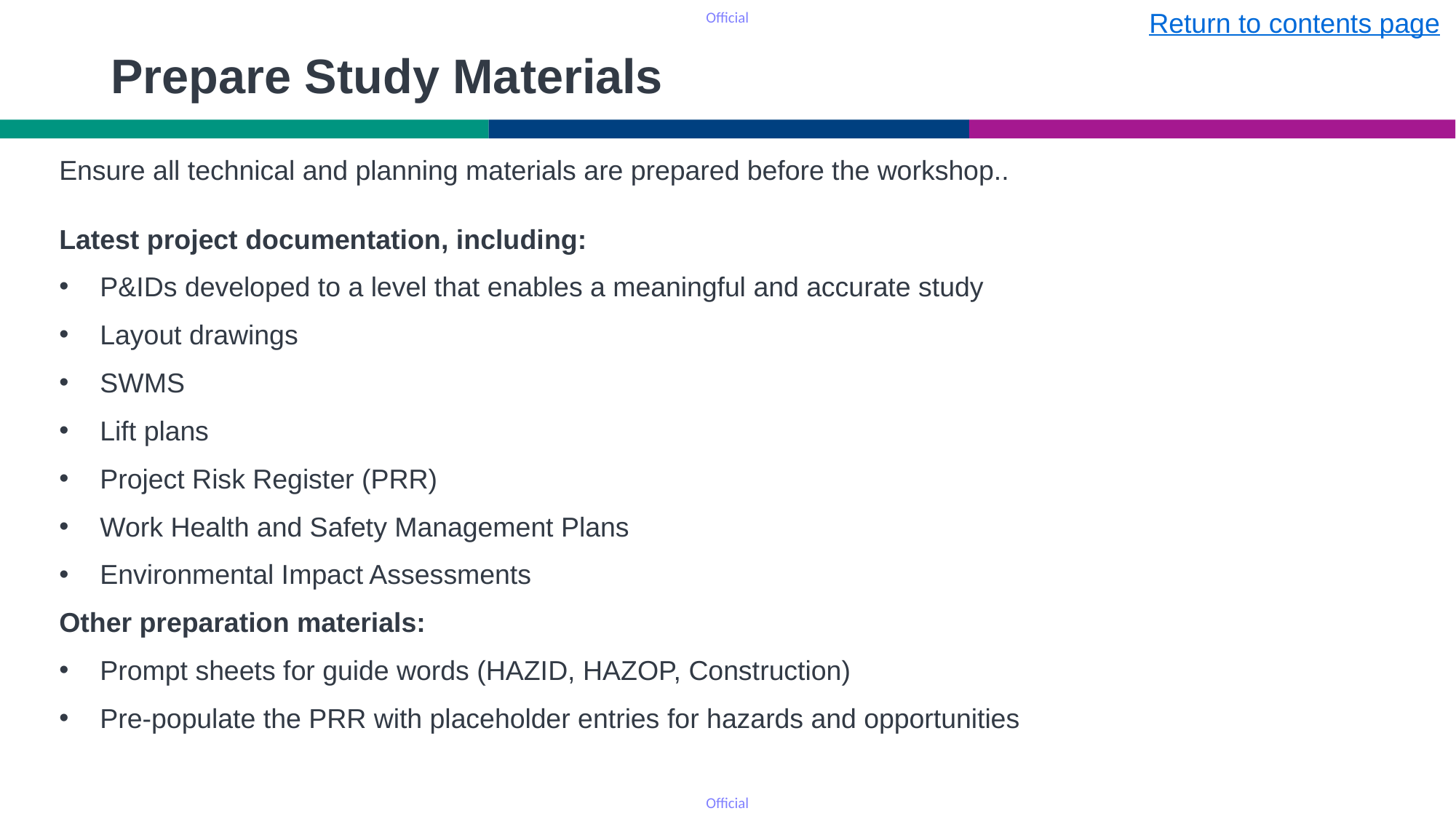

Return to contents page
# Prepare Study Materials
Ensure all technical and planning materials are prepared before the workshop..
Latest project documentation, including:
P&IDs developed to a level that enables a meaningful and accurate study
Layout drawings
SWMS
Lift plans
Project Risk Register (PRR)
Work Health and Safety Management Plans
Environmental Impact Assessments
Other preparation materials:
Prompt sheets for guide words (HAZID, HAZOP, Construction)
Pre‑populate the PRR with placeholder entries for hazards and opportunities